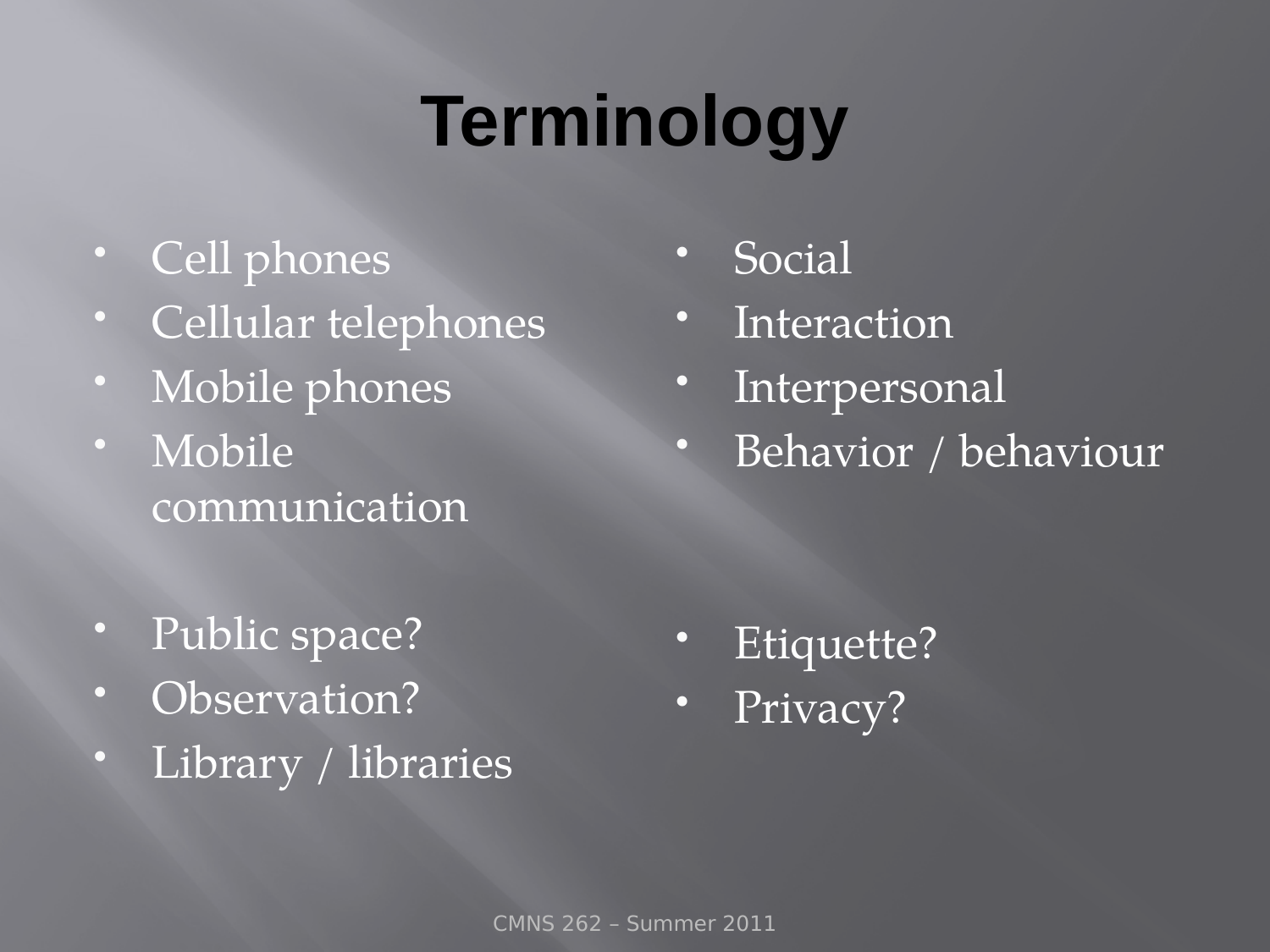

# Terminology
Cell phones
Cellular telephones
Mobile phones
Mobile communication

Public space?
Observation?
Library / libraries
Social
Interaction
Interpersonal
Behavior / behaviour

Etiquette?
Privacy?

CMNS 262 – Summer 2011